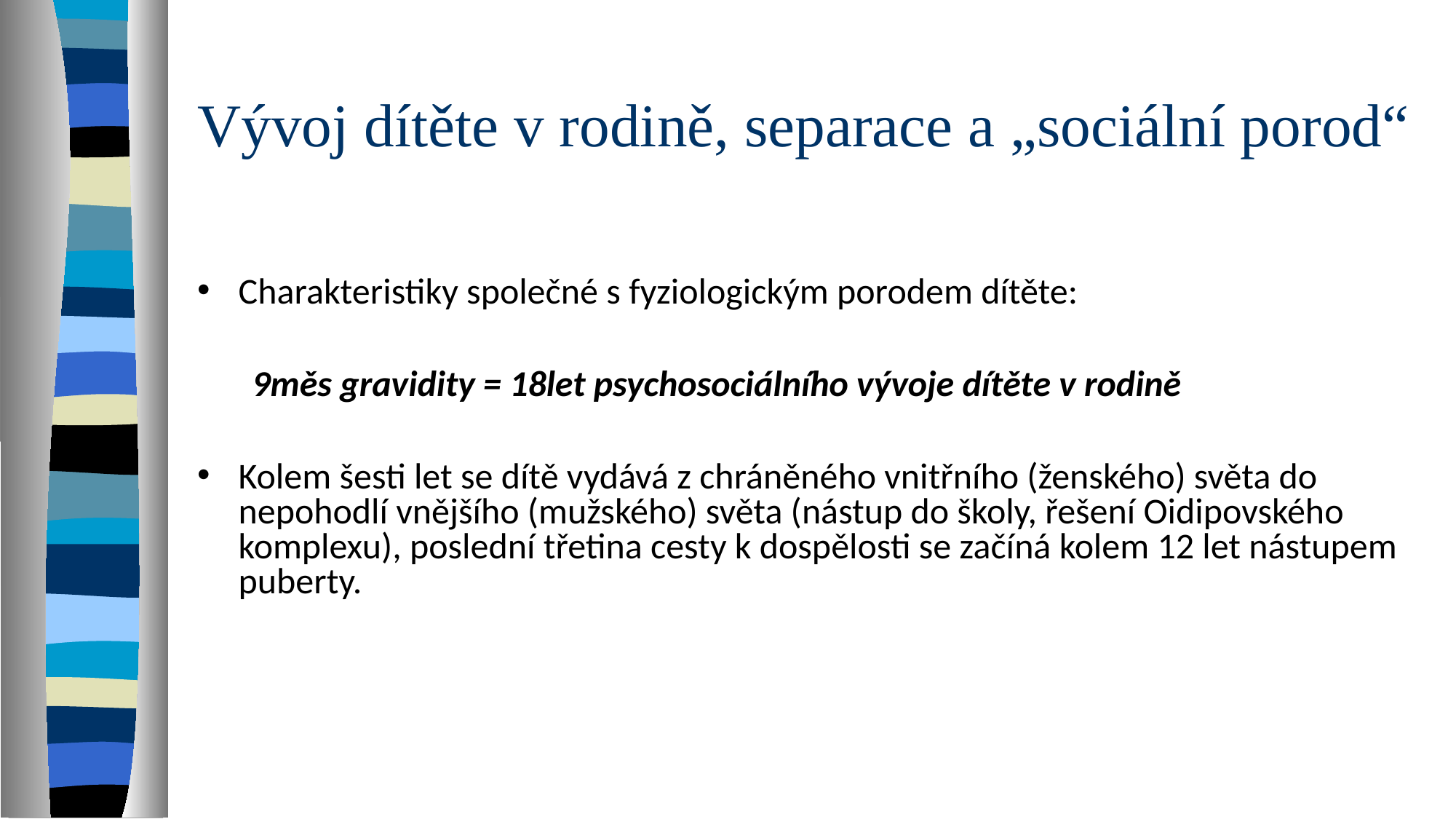

# Vývoj dítěte v rodině, separace a „sociální porod“
Charakteristiky společné s fyziologickým porodem dítěte:

9měs gravidity = 18let psychosociálního vývoje dítěte v rodině

Kolem šesti let se dítě vydává z chráněného vnitřního (ženského) světa do nepohodlí vnějšího (mužského) světa (nástup do školy, řešení Oidipovského komplexu), poslední třetina cesty k dospělosti se začíná kolem 12 let nástupem puberty.